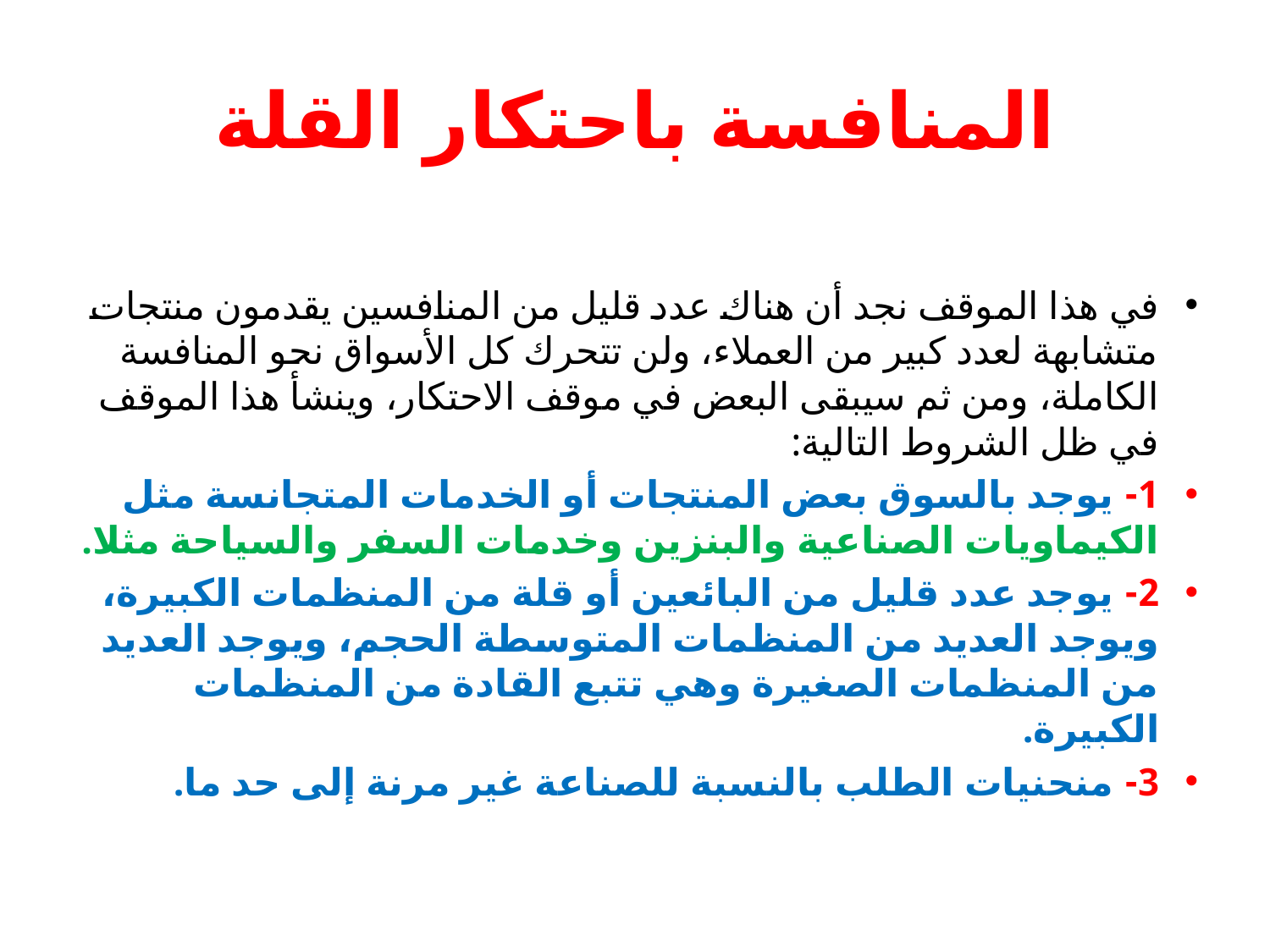

# المنافسة باحتكار القلة

في هذا الموقف نجد أن هناك عدد قليل من المنافسين يقدمون منتجات متشابهة لعدد كبير من العملاء، ولن تتحرك كل الأسواق نحو المنافسة الكاملة، ومن ثم سيبقى البعض في موقف الاحتكار، وينشأ هذا الموقف في ظل الشروط التالية:
1- يوجد بالسوق بعض المنتجات أو الخدمات المتجانسة مثل الكيماويات الصناعية والبنزين وخدمات السفر والسياحة مثلا.
2- يوجد عدد قليل من البائعين أو قلة من المنظمات الكبيرة، ويوجد العديد من المنظمات المتوسطة الحجم، ويوجد العديد من المنظمات الصغيرة وهي تتبع القادة من المنظمات الكبيرة.
3- منحنيات الطلب بالنسبة للصناعة غير مرنة إلى حد ما.